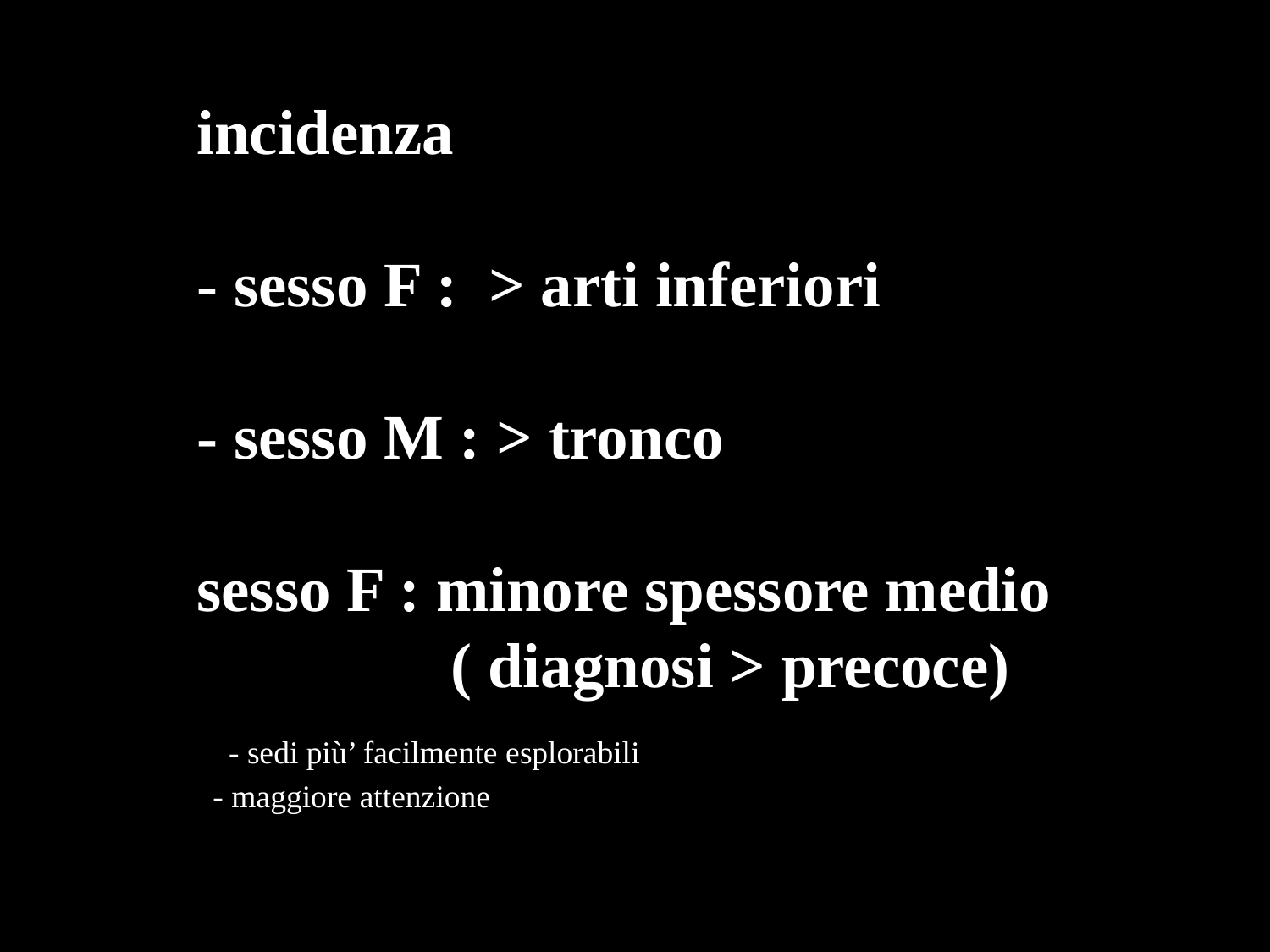

incidenza

- sesso F :  > arti inferiori

- sesso M : > tronco

sesso F : minore spessore medio
		( diagnosi > precoce)
  - sedi più’ facilmente esplorabili
  - maggiore attenzione